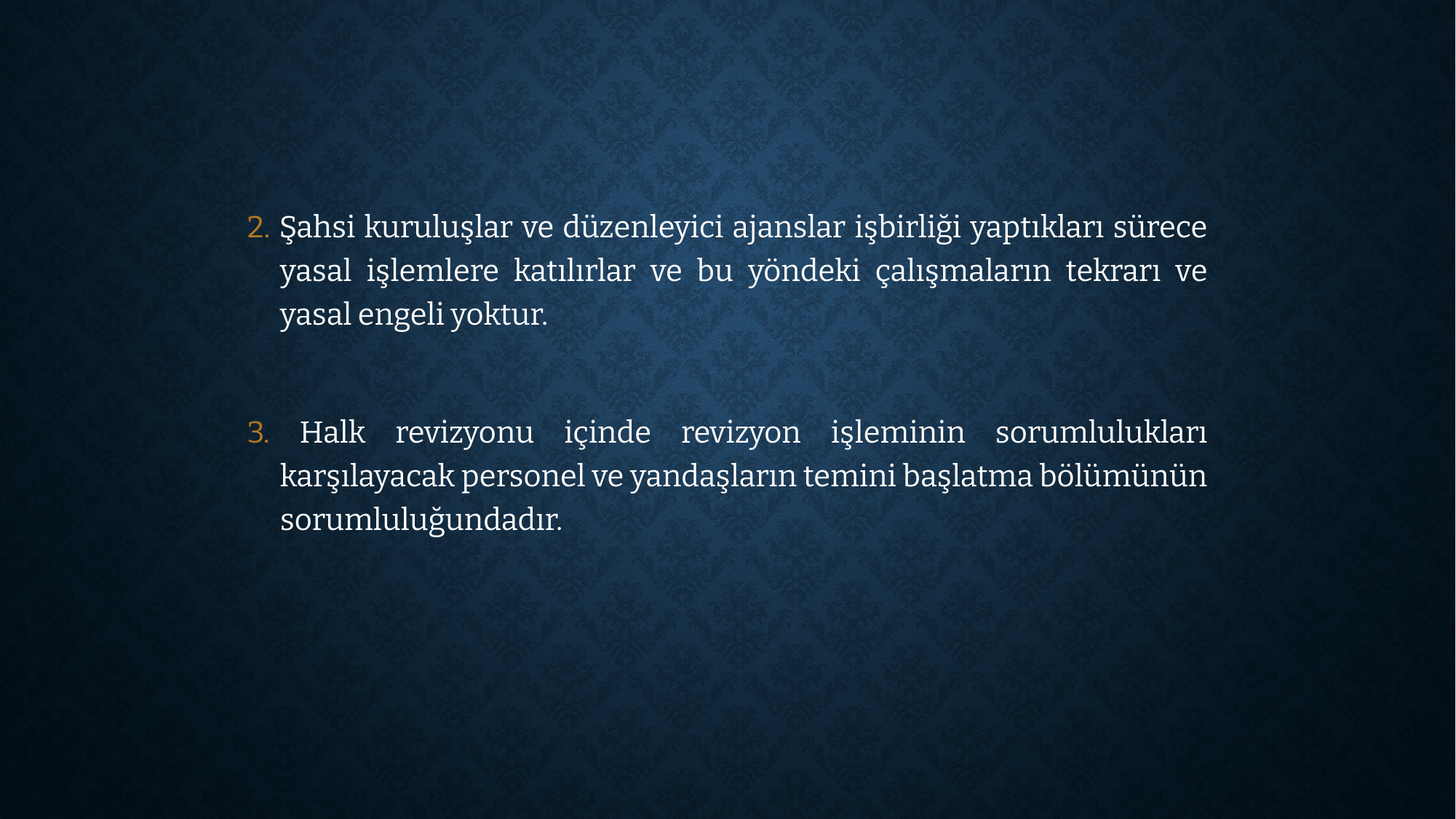

2. Şahsi kuruluşlar ve düzenleyici ajanslar işbirliği yaptıkları sürece yasal işlemlere katılırlar ve bu yöndeki çalışmaların tekrarı ve yasal engeli yoktur.

3. Halk revizyonu içinde revizyon işleminin sorumlulukları karşılayacak personel ve yandaşların temini başlatma bölümünün sorumluluğundadır.